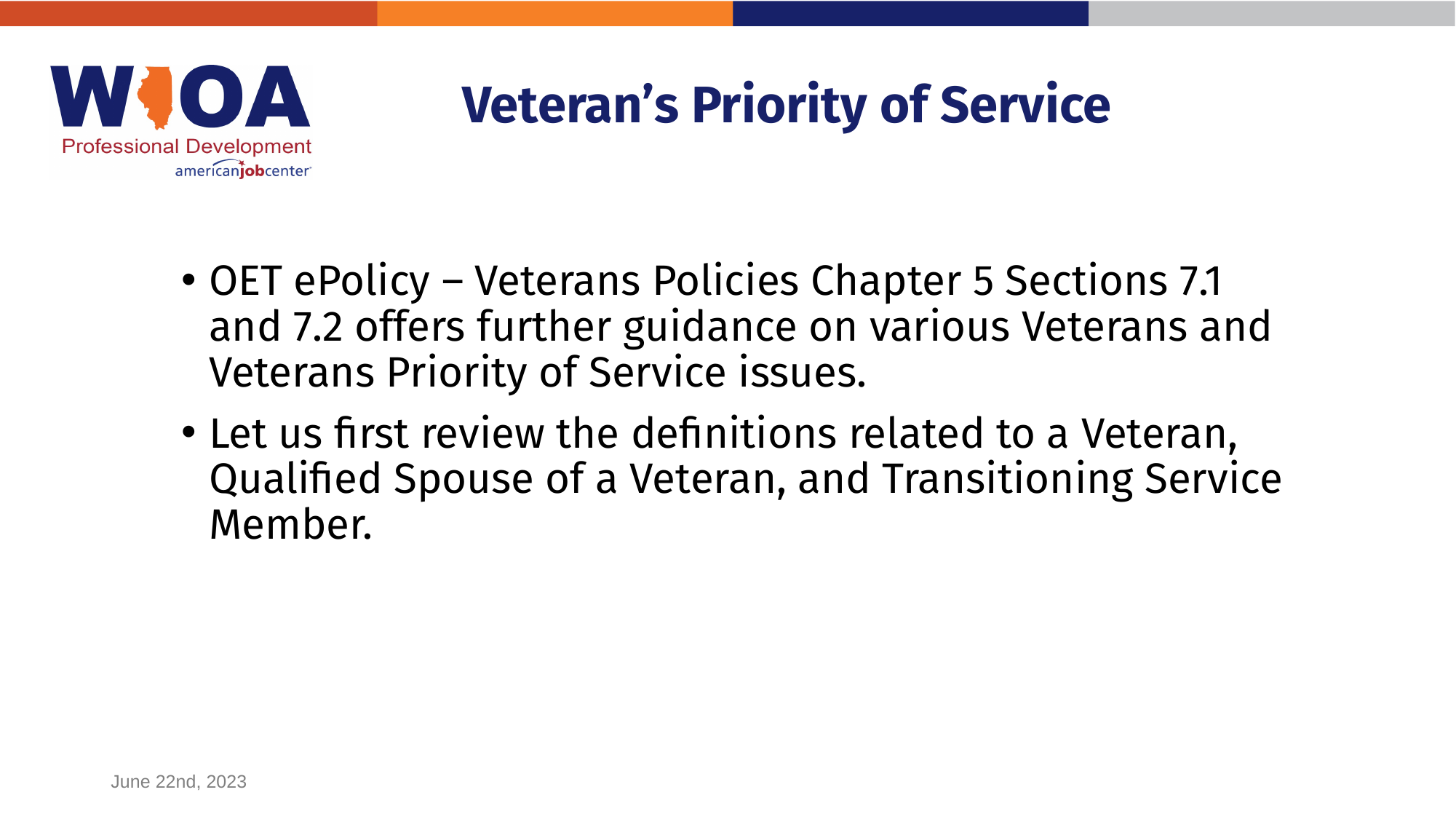

# Veteran’s Priority of Service
OET ePolicy – Veterans Policies Chapter 5 Sections 7.1 and 7.2 offers further guidance on various Veterans and Veterans Priority of Service issues.
Let us first review the definitions related to a Veteran, Qualified Spouse of a Veteran, and Transitioning Service Member.
June 22nd, 2023